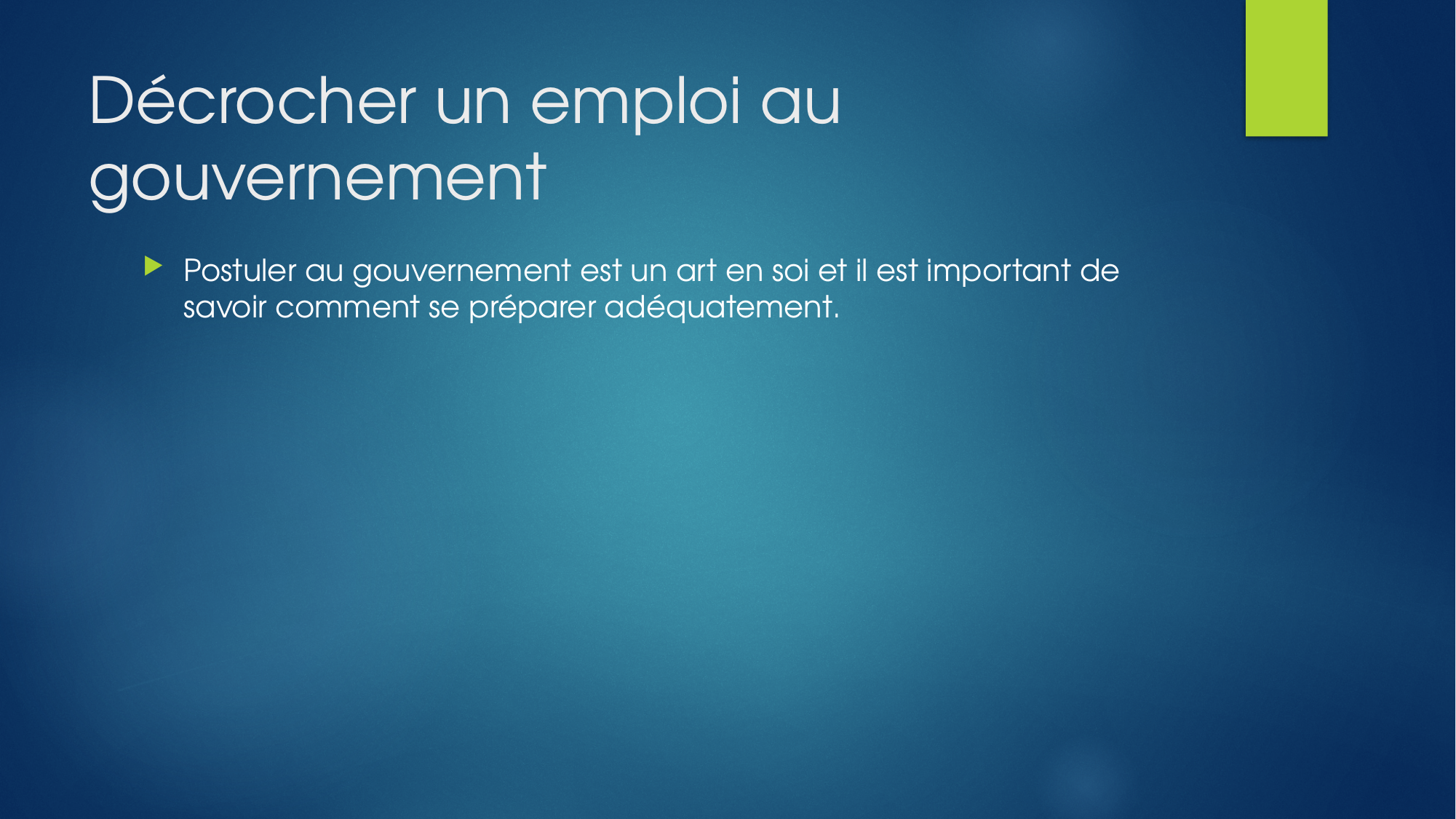

# Décrocher un emploi au gouvernement
Postuler au gouvernement est un art en soi et il est important de savoir comment se préparer adéquatement.